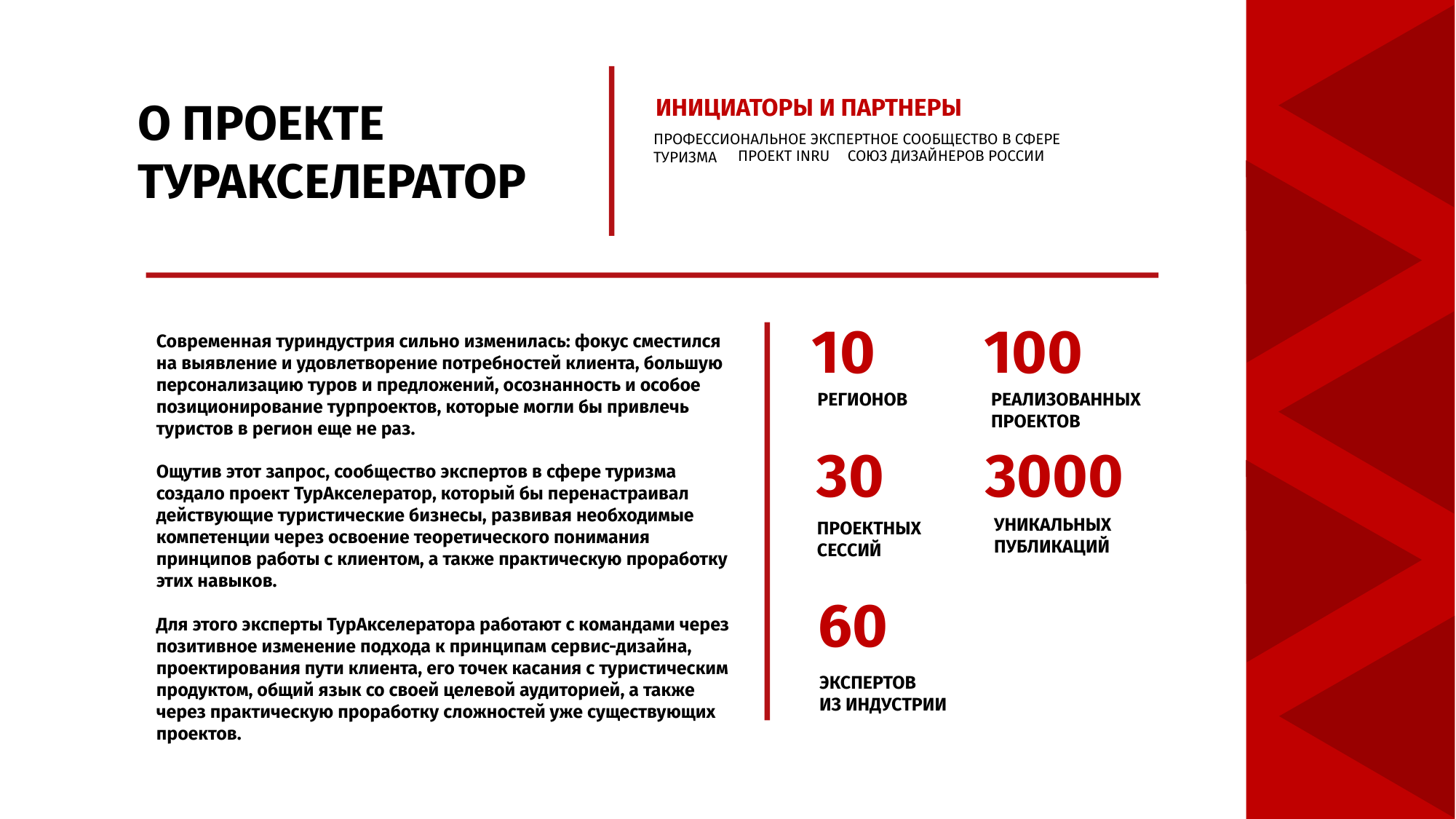

О ПРОЕКТЕ
ТУРАКСЕЛЕРАТОР
ИНИЦИАТОРЫ И ПАРТНЕРЫ
ПРОФЕССИОНАЛЬНОЕ ЭКСПЕРТНОЕ СООБЩЕСТВО В СФЕРЕ ТУРИЗМА
ПРОЕКТ INRU
СОЮЗ ДИЗАЙНЕРОВ РОССИИ

10
100

Современная туриндустрия сильно изменилась: фокус сместился на выявление и удовлетворение потребностей клиента, большую персонализацию туров и предложений, осознанность и особое позиционирование турпроектов, которые могли бы привлечь туристов в регион еще не раз.

Ощутив этот запрос, сообщество экспертов в сфере туризма создало проект ТурАкселератор, который бы перенастраивал действующие туристические бизнесы, развивая необходимые компетенции через освоение теоретического понимания принципов работы с клиентом, а также практическую проработку этих навыков.

Для этого эксперты ТурАкселератора работают с командами через позитивное изменение подхода к принципам сервис-дизайна, проектирования пути клиента, его точек касания с туристическим продуктом, общий язык со своей целевой аудиторией, а также через практическую проработку сложностей уже существующих проектов.
РЕГИОНОВ
РЕАЛИЗОВАННЫХ ПРОЕКТОВ
30
3000

УНИКАЛЬНЫХ ПУБЛИКАЦИЙ
ПРОЕКТНЫХ СЕССИЙ
60

ЭКСПЕРТОВ
ИЗ ИНДУСТРИИ